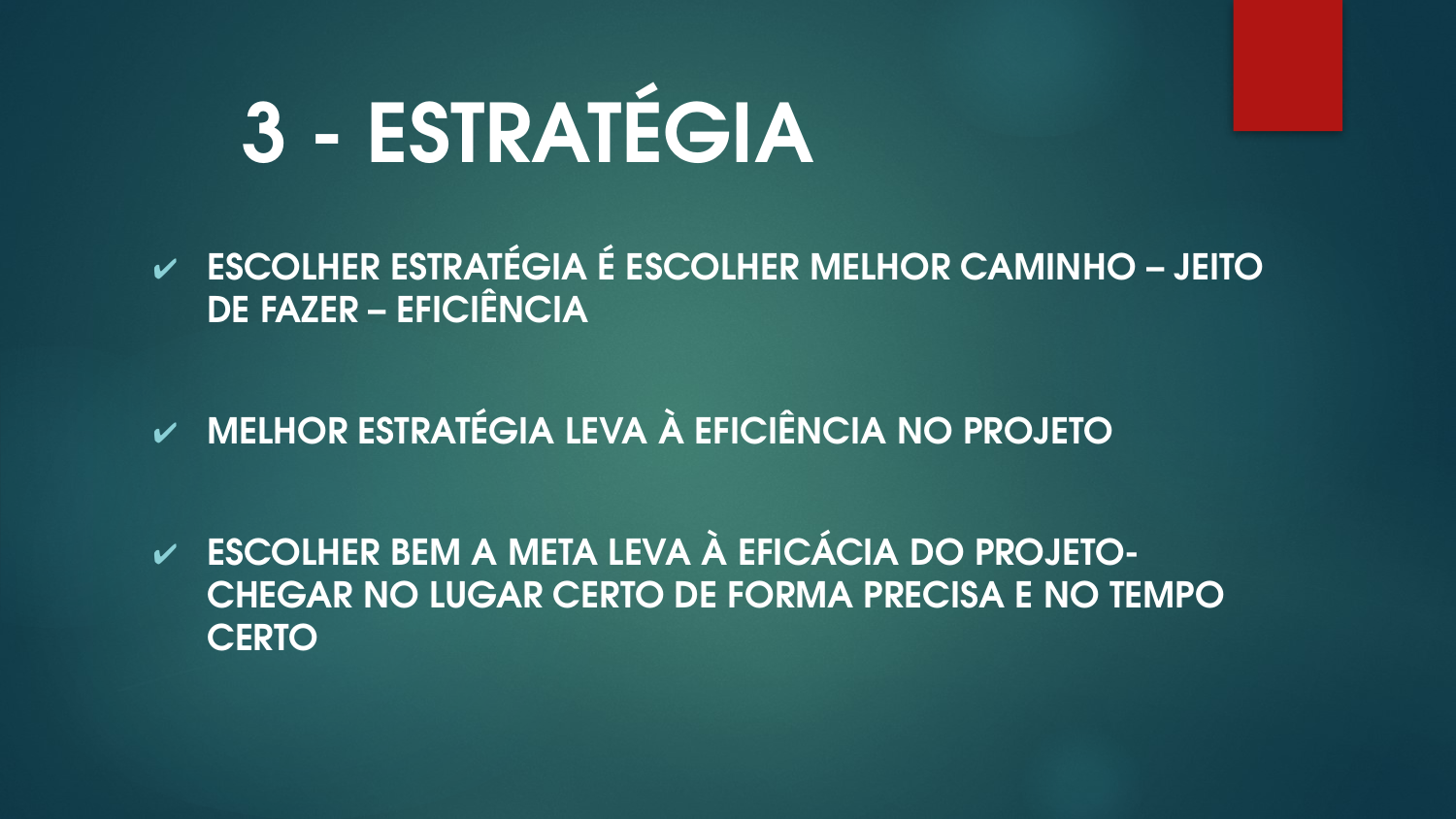

# 3 - ESTRATÉGIA
ESCOLHER ESTRATÉGIA É ESCOLHER MELHOR CAMINHO – JEITO DE FAZER – EFICIÊNCIA

MELHOR ESTRATÉGIA LEVA À EFICIÊNCIA NO PROJETO

ESCOLHER BEM A META LEVA À EFICÁCIA DO PROJETO- CHEGAR NO LUGAR CERTO DE FORMA PRECISA E NO TEMPO CERTO